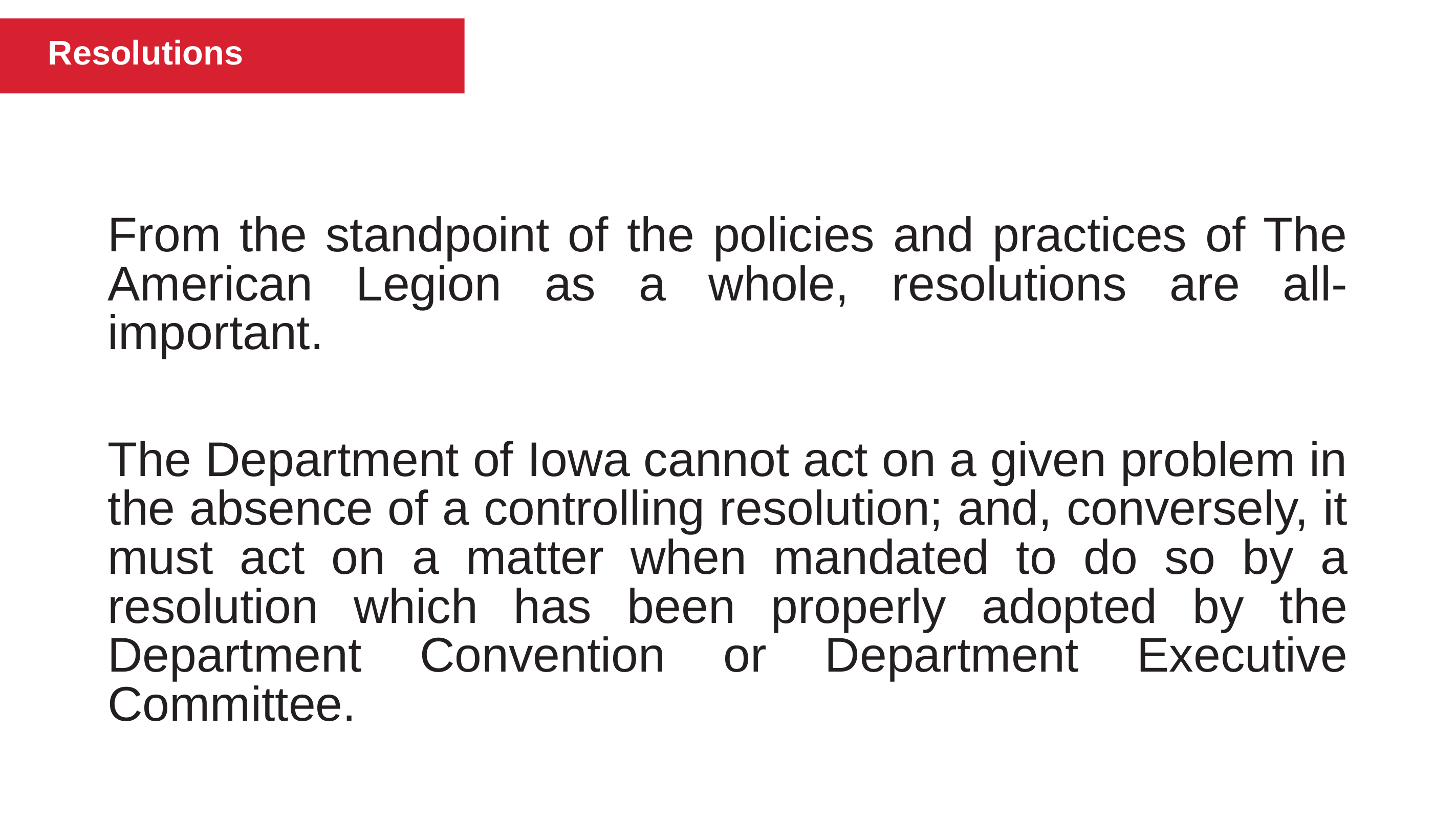

Resolutions

From the standpoint of the policies and practices of The American Legion as a whole, resolutions are all-important.

The Department of Iowa cannot act on a given problem in the absence of a controlling resolution; and, conversely, it must act on a matter when mandated to do so by a resolution which has been properly adopted by the Department Convention or Department Executive Committee.